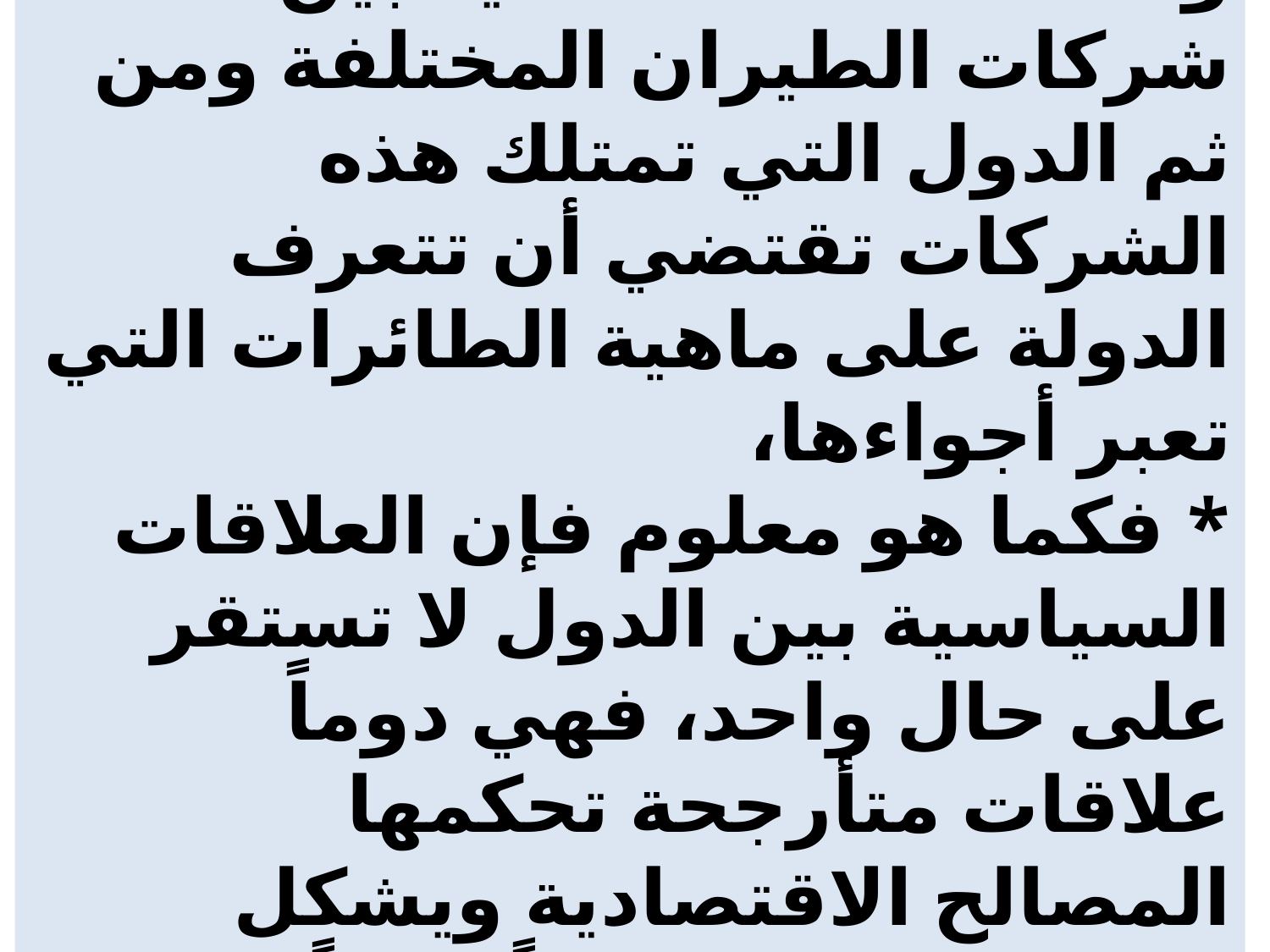

# * كما أن الدواعي الأمنية والمنافسة الاقتصادية بين شركات الطيران المختلفة ومن ثم الدول التي تمتلك هذه الشركات تقتضي أن تتعرف الدولة على ماهية الطائرات التي تعبر أجواءها، * فكما هو معلوم فإن العلاقات السياسية بين الدول لا تستقر على حال واحد، فهي دوماً علاقات متأرجحة تحكمها المصالح الاقتصادية ويشكل النقل الجوي عنصراً مهماً في اقتصاديات الدول.